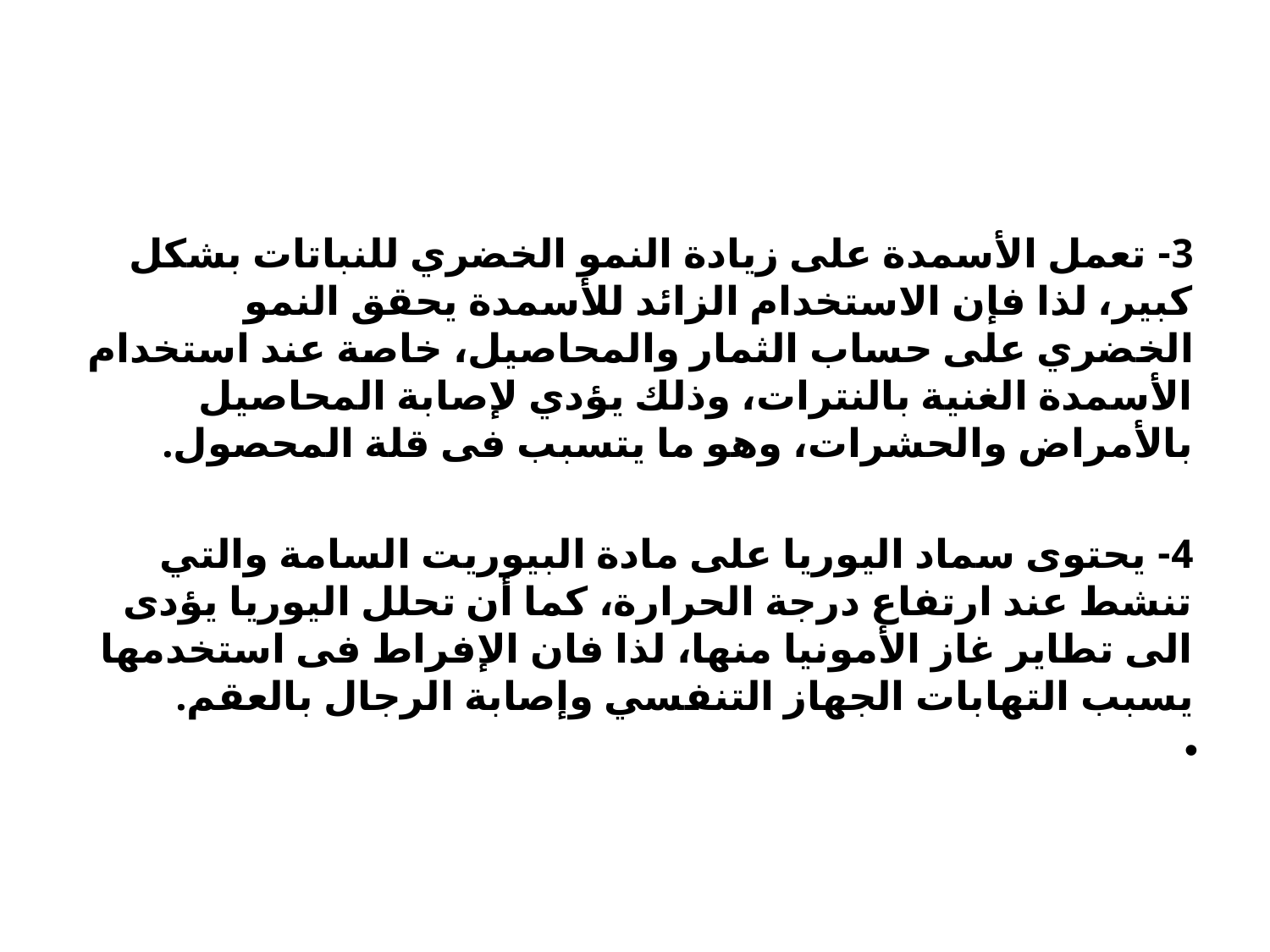

#
3- تعمل الأسمدة على زيادة النمو الخضري للنباتات بشكل كبير، لذا فإن الاستخدام الزائد للأسمدة يحقق النمو الخضري على حساب الثمار والمحاصيل، خاصة عند استخدام الأسمدة الغنية بالنترات، وذلك يؤدي لإصابة المحاصيل بالأمراض والحشرات، وهو ما يتسبب فى قلة المحصول.

4- يحتوى سماد اليوريا على مادة البيوريت السامة والتي تنشط عند ارتفاع درجة الحرارة، كما أن تحلل اليوريا يؤدى الى تطاير غاز الأمونيا منها، لذا فان الإفراط فى استخدمها يسبب التهابات الجهاز التنفسي وإصابة الرجال بالعقم.